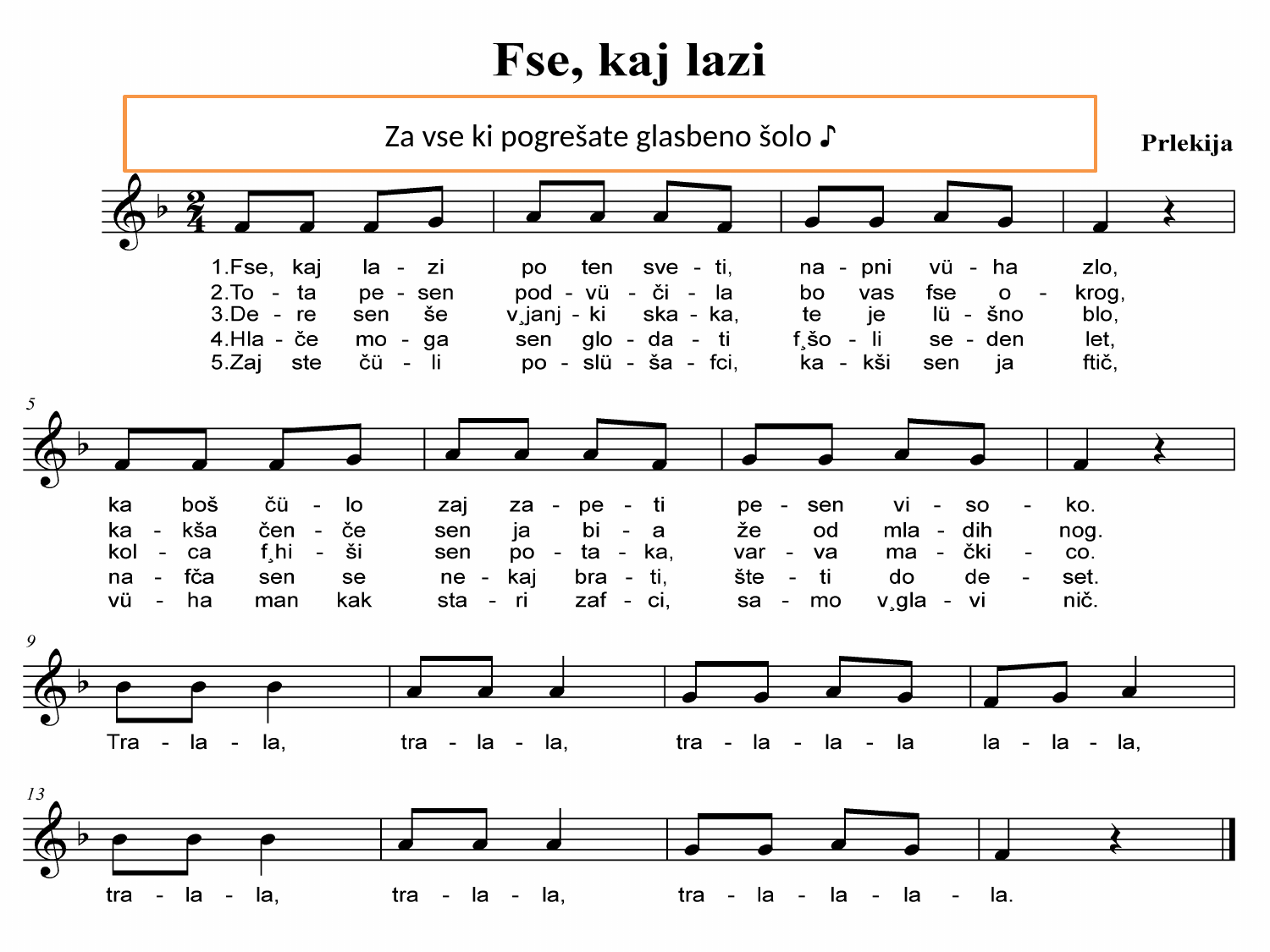

Za vse ki pogrešate glasbeno šolo ♪